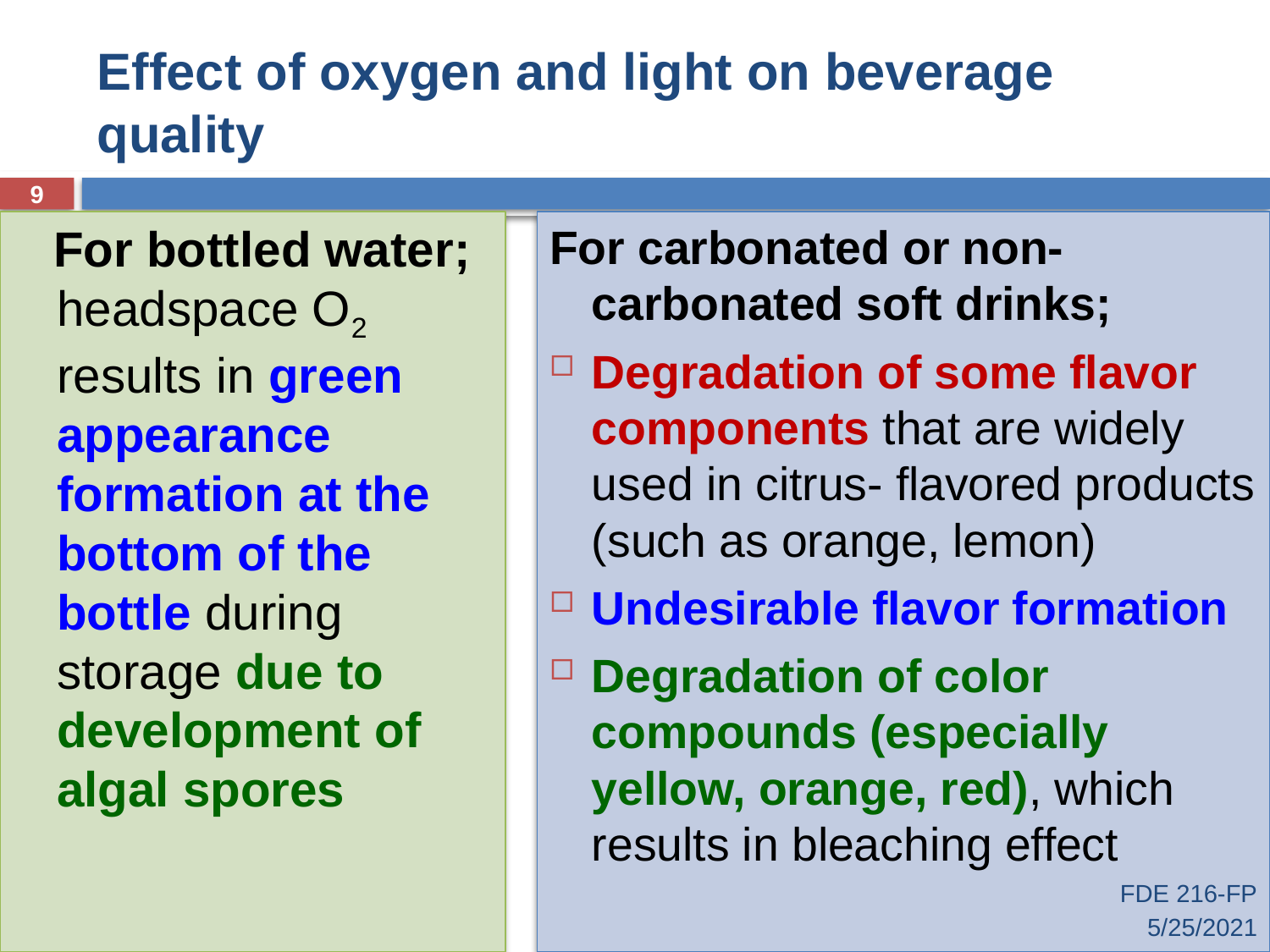

# Effect of oxygen and light on beverage quality
9
   For bottled water; headspace O2 results in green appearance formation at the bottom of the bottle during storage due to development of algal spores

For carbonated or non-carbonated soft drinks;
Degradation of some flavor components that are widely used in citrus- flavored products (such as orange, lemon)
Undesirable flavor formation
Degradation of color compounds (especially yellow, orange, red), which results in bleaching effect
FDE 216-FP
5/25/2021